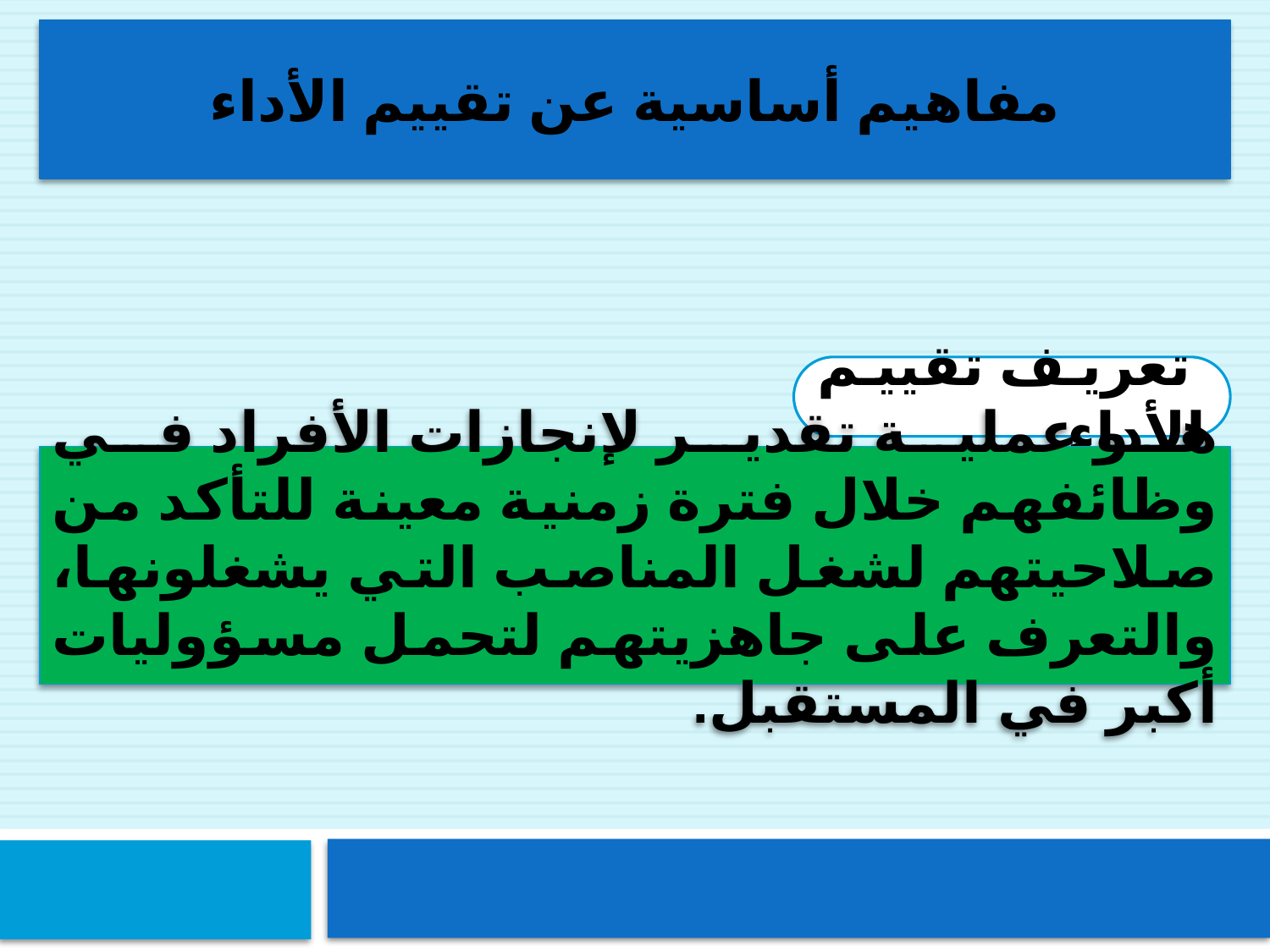

مفاهيم أساسية عن تقييم الأداء
 تعريف تقييم الأداء
هو عملية تقدير لإنجازات الأفراد في وظائفهم خلال فترة زمنية معينة للتأكد من صلاحيتهم لشغل المناصب التي يشغلونها، والتعرف على جاهزيتهم لتحمل مسؤوليات أكبر في المستقبل.